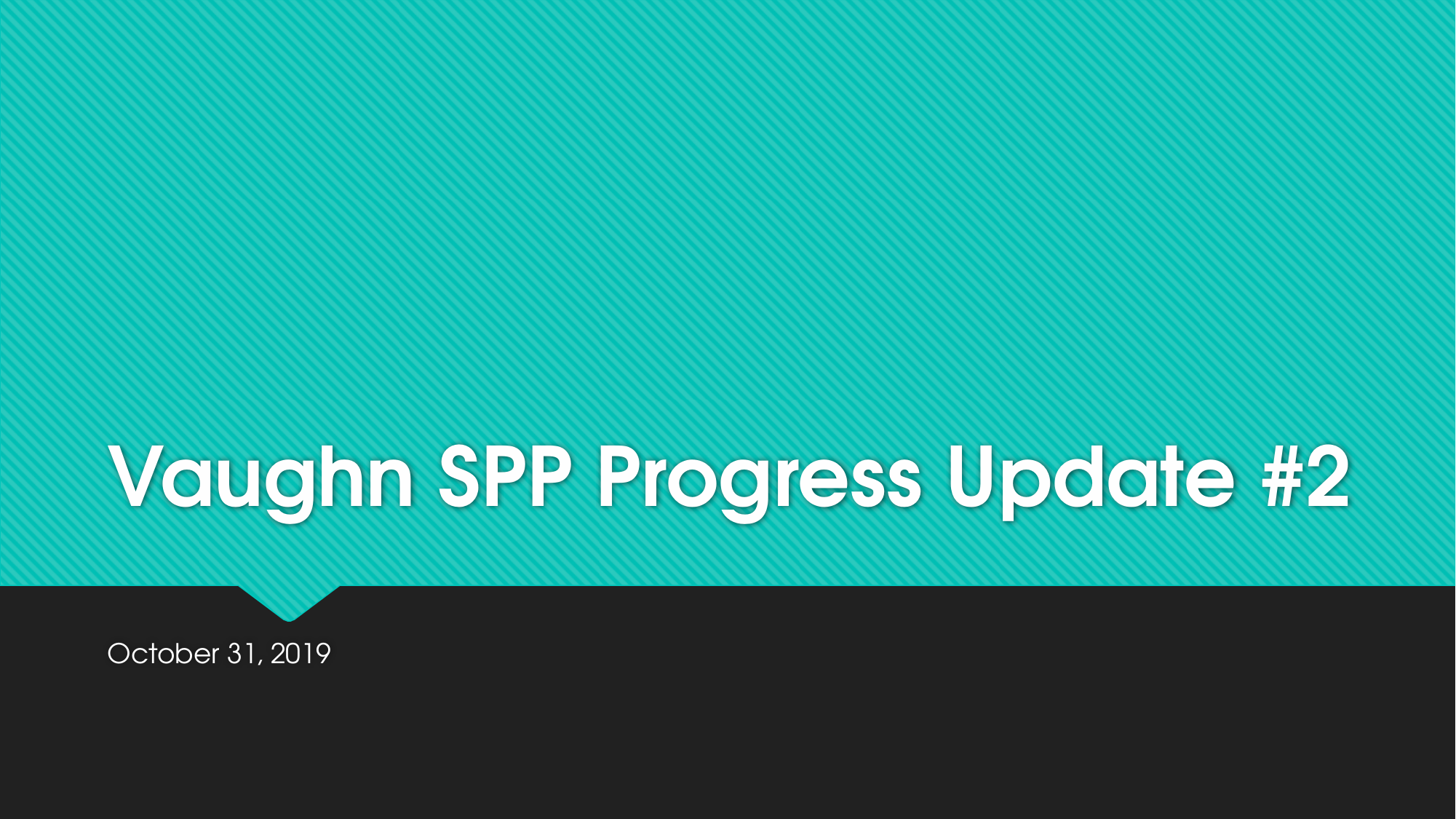

# Vaughn SPP Progress Update #2
October 31, 2019